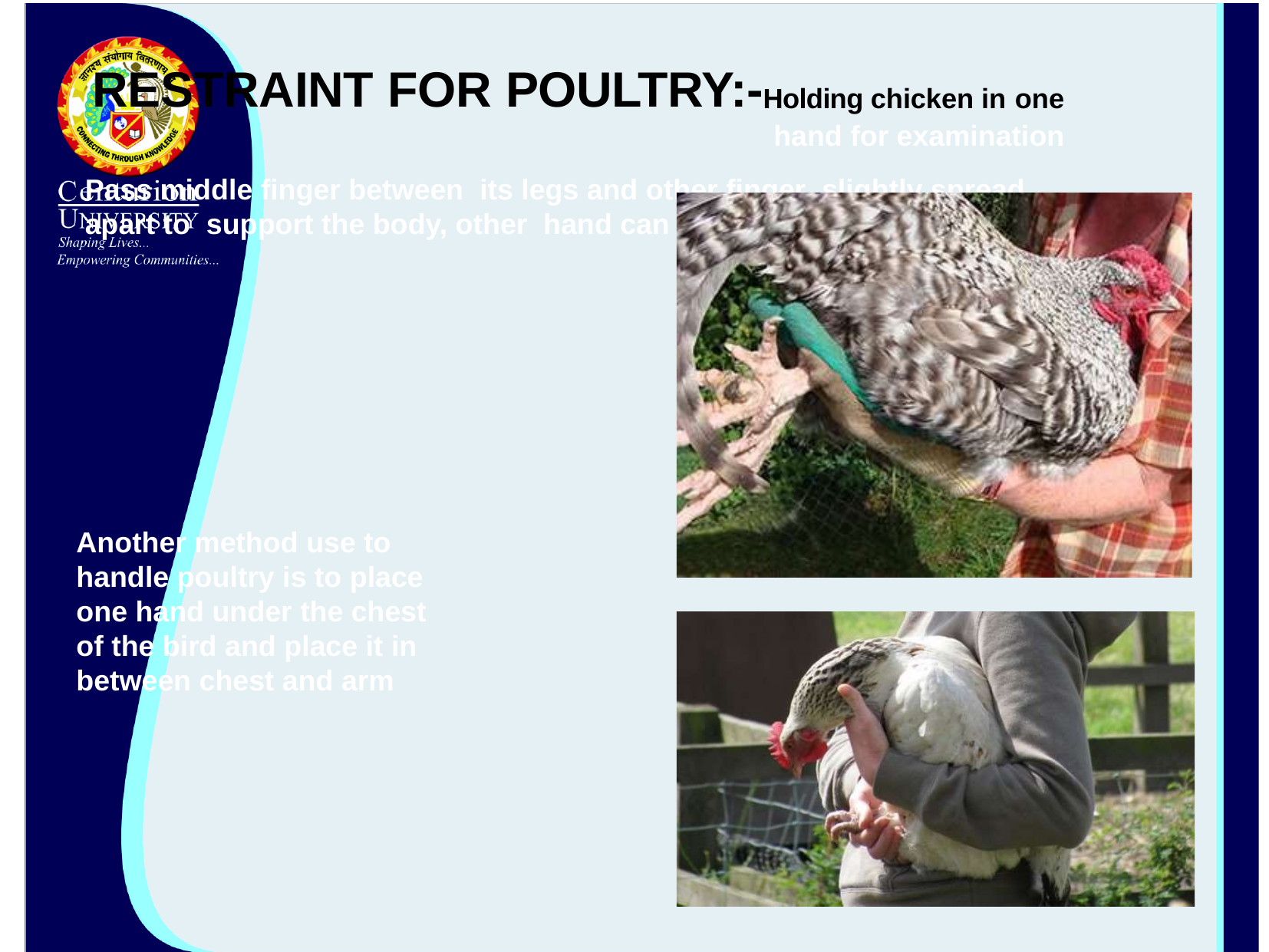

# RESTRAINT FOR POULTRY:-Holding chicken in one
hand for examination
Pass middle finger between  its legs and other finger  slightly spread apart to  support the body, other  hand can be used for  examination

Another method use to  handle poultry is to place  one hand under the chest  of the bird and place it in  between chest and arm